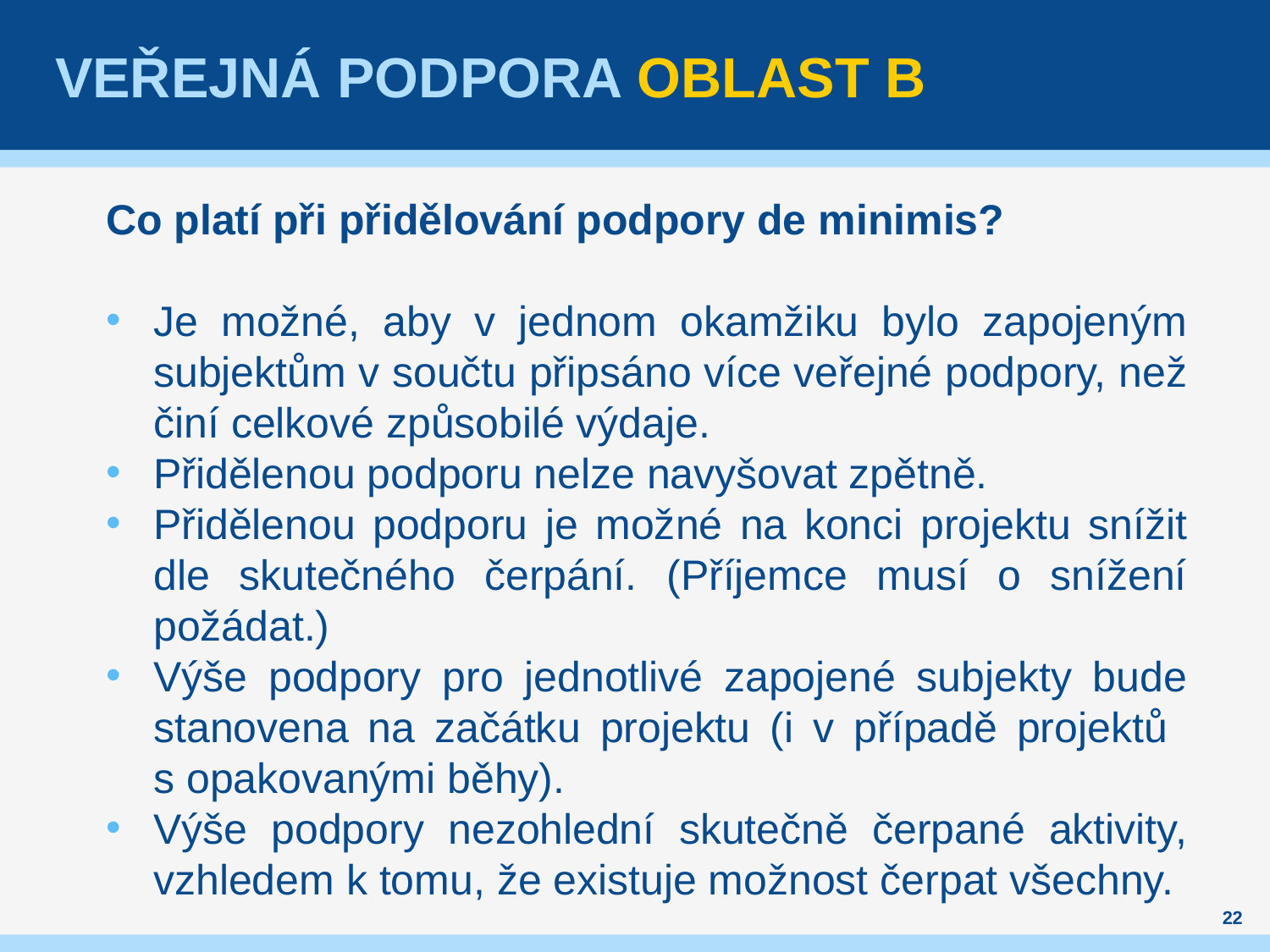

# Veřejná podpora Oblast B
Co platí při přidělování podpory de minimis?

Je možné, aby v jednom okamžiku bylo zapojeným subjektům v součtu připsáno více veřejné podpory, než činí celkové způsobilé výdaje.
Přidělenou podporu nelze navyšovat zpětně.
Přidělenou podporu je možné na konci projektu snížit dle skutečného čerpání. (Příjemce musí o snížení požádat.)
Výše podpory pro jednotlivé zapojené subjekty bude stanovena na začátku projektu (i v případě projektů
s opakovanými běhy).
Výše podpory nezohlední skutečně čerpané aktivity, vzhledem k tomu, že existuje možnost čerpat všechny.

22